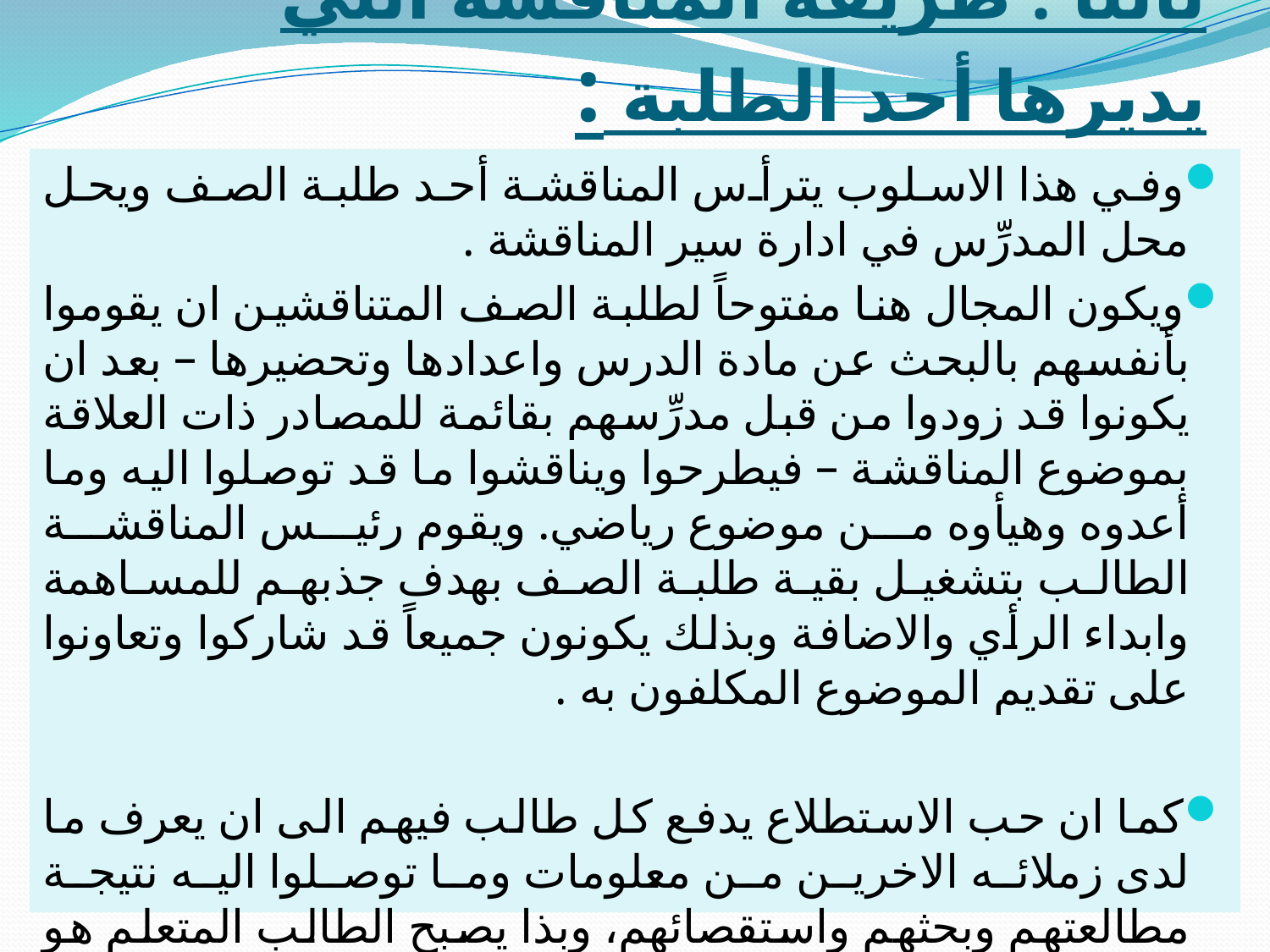

# ثالثاً : طريقة المناقشة التي يديرها أحد الطلبة :
وفي هذا الاسلوب يترأس المناقشة أحد طلبة الصف ويحل محل المدرِّس في ادارة سير المناقشة .
ويكون المجال هنا مفتوحاً لطلبة الصف المتناقشين ان يقوموا بأنفسهم بالبحث عن مادة الدرس واعدادها وتحضيرها – بعد ان يكونوا قد زودوا من قبل مدرِّسهم بقائمة للمصادر ذات العلاقة بموضوع المناقشة – فيطرحوا ويناقشوا ما قد توصلوا اليه وما أعدوه وهيأوه من موضوع رياضي. ويقوم رئيس المناقشة الطالب بتشغيل بقية طلبة الصف بهدف جذبهم للمساهمة وابداء الرأي والاضافة وبذلك يكونون جميعاً قد شاركوا وتعاونوا على تقديم الموضوع المكلفون به .

كما ان حب الاستطلاع يدفع كل طالب فيهم الى ان يعرف ما لدى زملائه الاخرين من معلومات وما توصلوا اليه نتيجة مطالعتهم وبحثهم واستقصائهم، وبذا يصبح الطالب المتعلم هو المحور، والدروس والمواد والمعلومات اشياء تدور حوله .